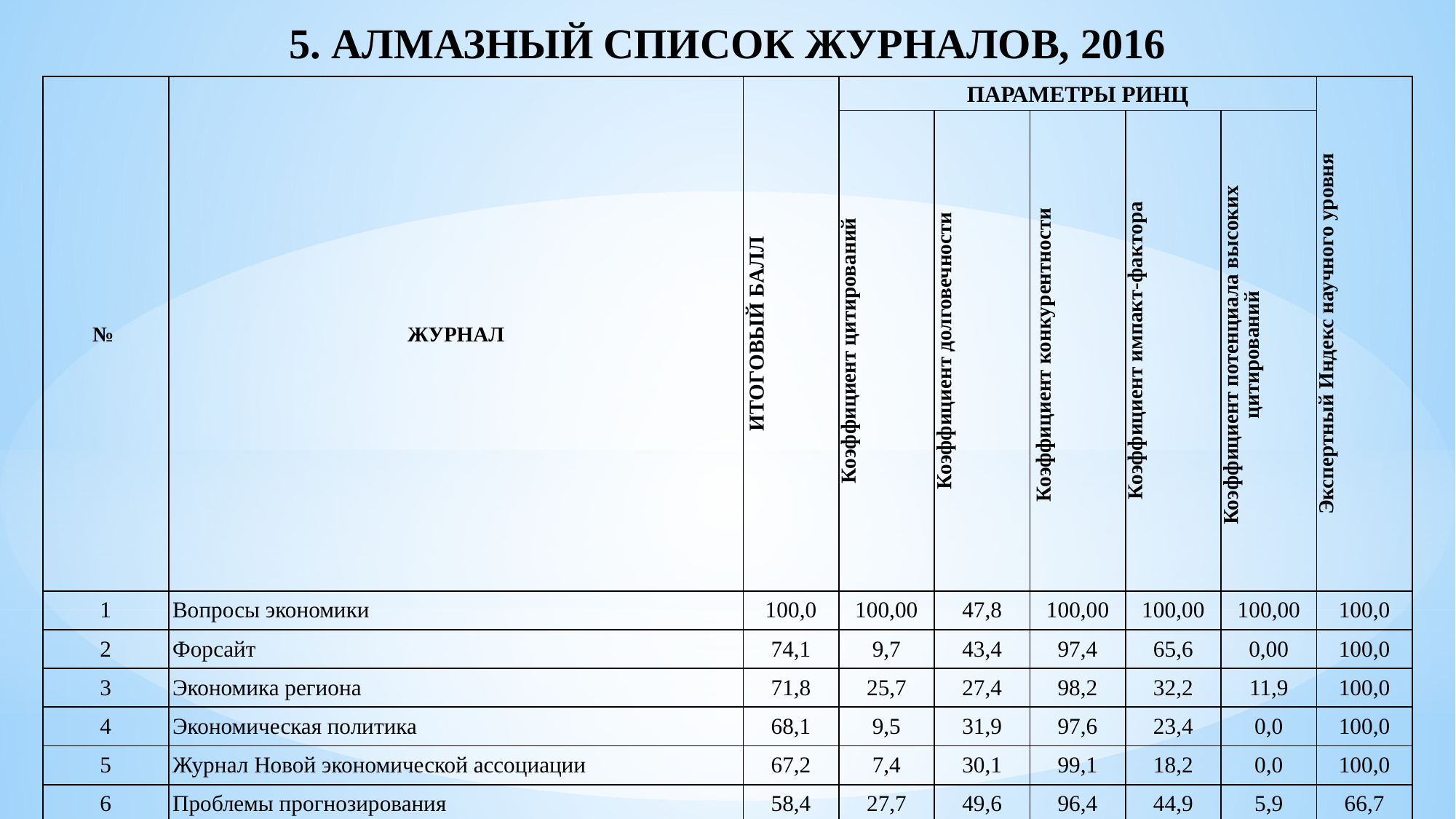

5. АЛМАЗНЫЙ СПИСОК ЖУРНАЛОВ, 2016
| № | ЖУРНАЛ | ИТОГОВЫЙ БАЛЛ | ПАРАМЕТРЫ РИНЦ |  |  |  |  | Экспертный Индекс научного уровня |
| --- | --- | --- | --- | --- | --- | --- | --- | --- |
|  |  |  | Коэффициент цитирований | Коэффициент долговечности | Коэффициент конкурентности | Коэффициент импакт-фактора | Коэффициент потенциала высоких цитирований |  |
| 1 | Вопросы экономики | 100,0 | 100,00 | 47,8 | 100,00 | 100,00 | 100,00 | 100,0 |
| 2 | Форсайт | 74,1 | 9,7 | 43,4 | 97,4 | 65,6 | 0,00 | 100,0 |
| 3 | Экономика региона | 71,8 | 25,7 | 27,4 | 98,2 | 32,2 | 11,9 | 100,0 |
| 4 | Экономическая политика | 68,1 | 9,5 | 31,9 | 97,6 | 23,4 | 0,0 | 100,0 |
| 5 | Журнал Новой экономической ассоциации | 67,2 | 7,4 | 30,1 | 99,1 | 18,2 | 0,0 | 100,0 |
| 6 | Проблемы прогнозирования | 58,4 | 27,7 | 49,6 | 96,4 | 44,9 | 5,9 | 66,7 |
| 7 | Мировая экономика и международные отношения | 57,8 | 33,2 | 56,6 | 97,6 | 21,6 | 10,3 | 66,7 |
| 8 | Terra Economicus | 55,4 | 32,2 | 56,6 | 94,5 | 12,4 | 2,5 | 66,7 |
| 9 | Экономический журнал Высшей школы экономики | 54,1 | 6,9 | 50,4 | 97,3 | 31,0 | 0,0 | 66,7 |
| 10 | Экономические и социальные перемены: факты, тенденции, прогноз | 52,8 | 14,4 | 31,0 | 97,6 | 25,7 | 5,8 | 66,7 |
| 11 | Вестник Санкт-Петербургского университета. Экономика | 52,7 | 7,0 | 52,2 | 97,1 | 16,9 | 0,0 | 66,7 |
| 12 | Прикладная эконометрика | 52,3 | 4,6 | 53,1 | 95,7 | 16,8 | 0,0 | 66,7 |
| 13 | Journal of Institutional Studies | 50,5 | 4,6 | 31,9 | 97,0 | 19,9 | 0,0 | 66,7 |